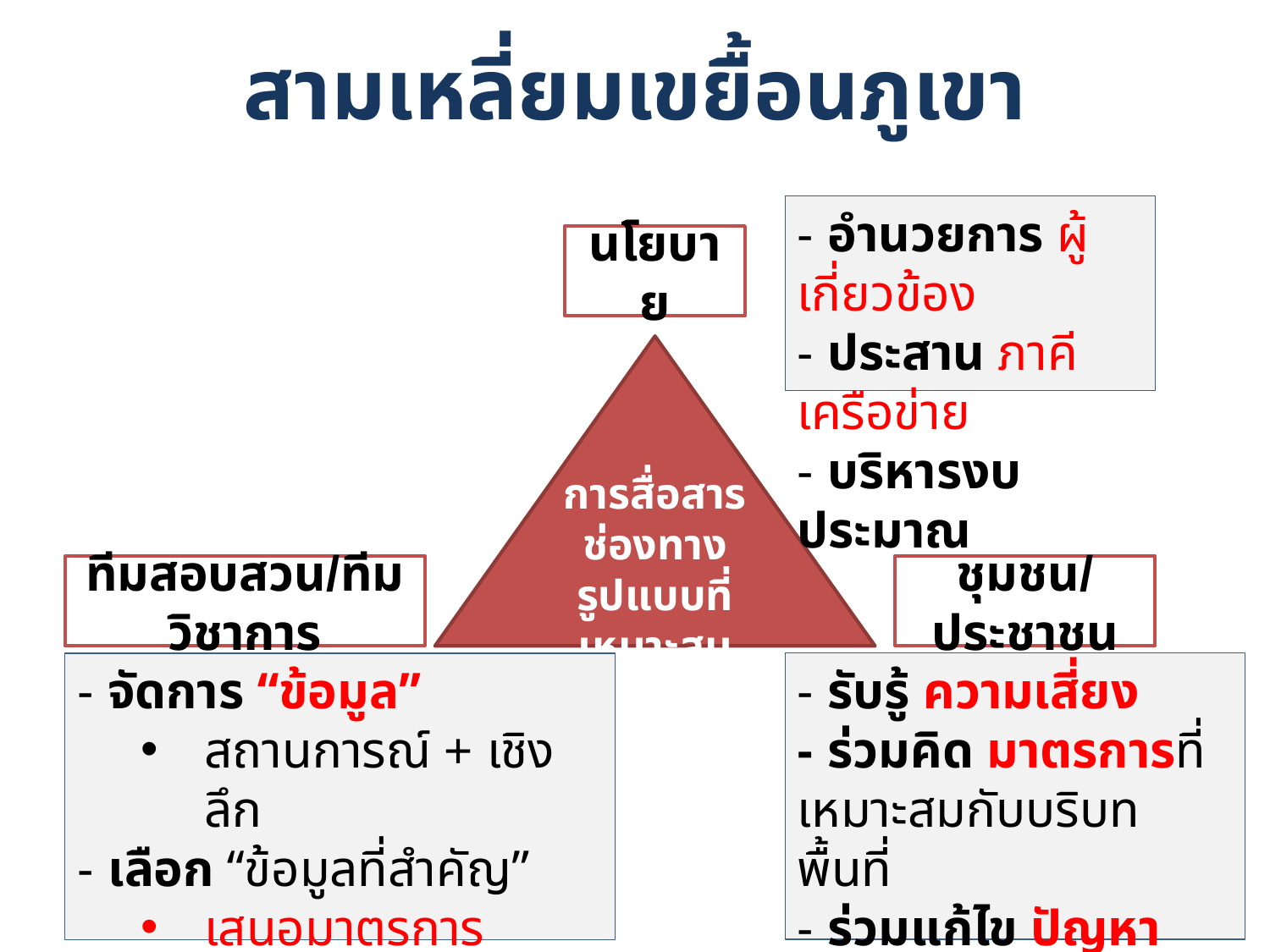

# สามเหลี่ยมเขยื้อนภูเขา
- อำนวยการ ผู้เกี่ยวข้อง
- ประสาน ภาคีเครือข่าย
- บริหารงบประมาณ
นโยบาย
การสื่อสาร
ช่องทาง รูปแบบที่เหมาะสม
ทีมสอบสวน/ทีมวิชาการ
ชุมชน/ประชาชน
- รับรู้ ความเสี่ยง
- ร่วมคิด มาตรการที่เหมาะสมกับบริบทพื้นที่
- ร่วมแก้ไข ปัญหา
- จัดการ “ข้อมูล”
สถานการณ์ + เชิงลึก
- เลือก “ข้อมูลที่สำคัญ”
เสนอมาตรการ
- ระบาดวิทยา “กำหนดกลุ่มเป้าหมาย”